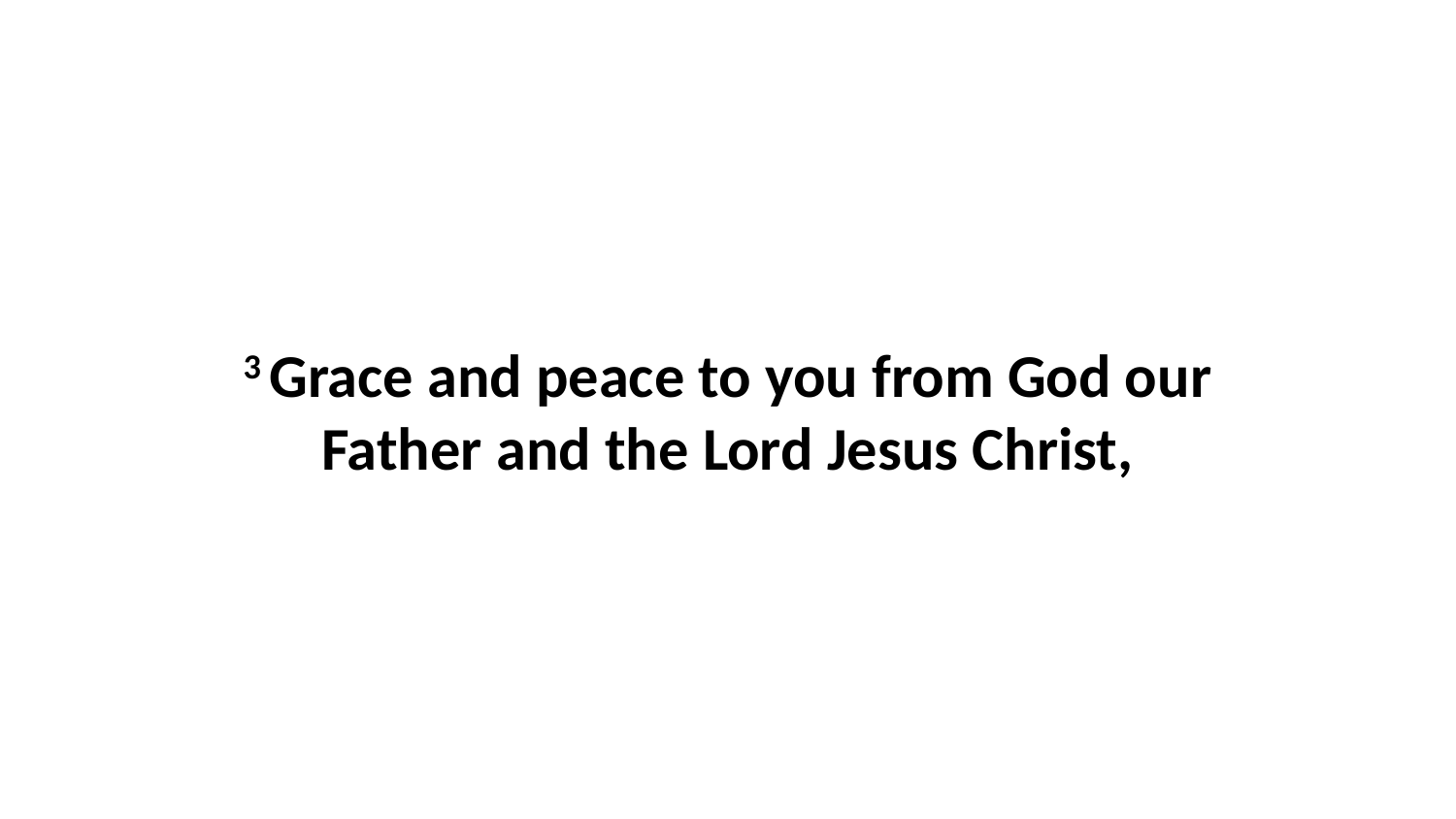

3 Grace and peace to you from God our Father and the Lord Jesus Christ,